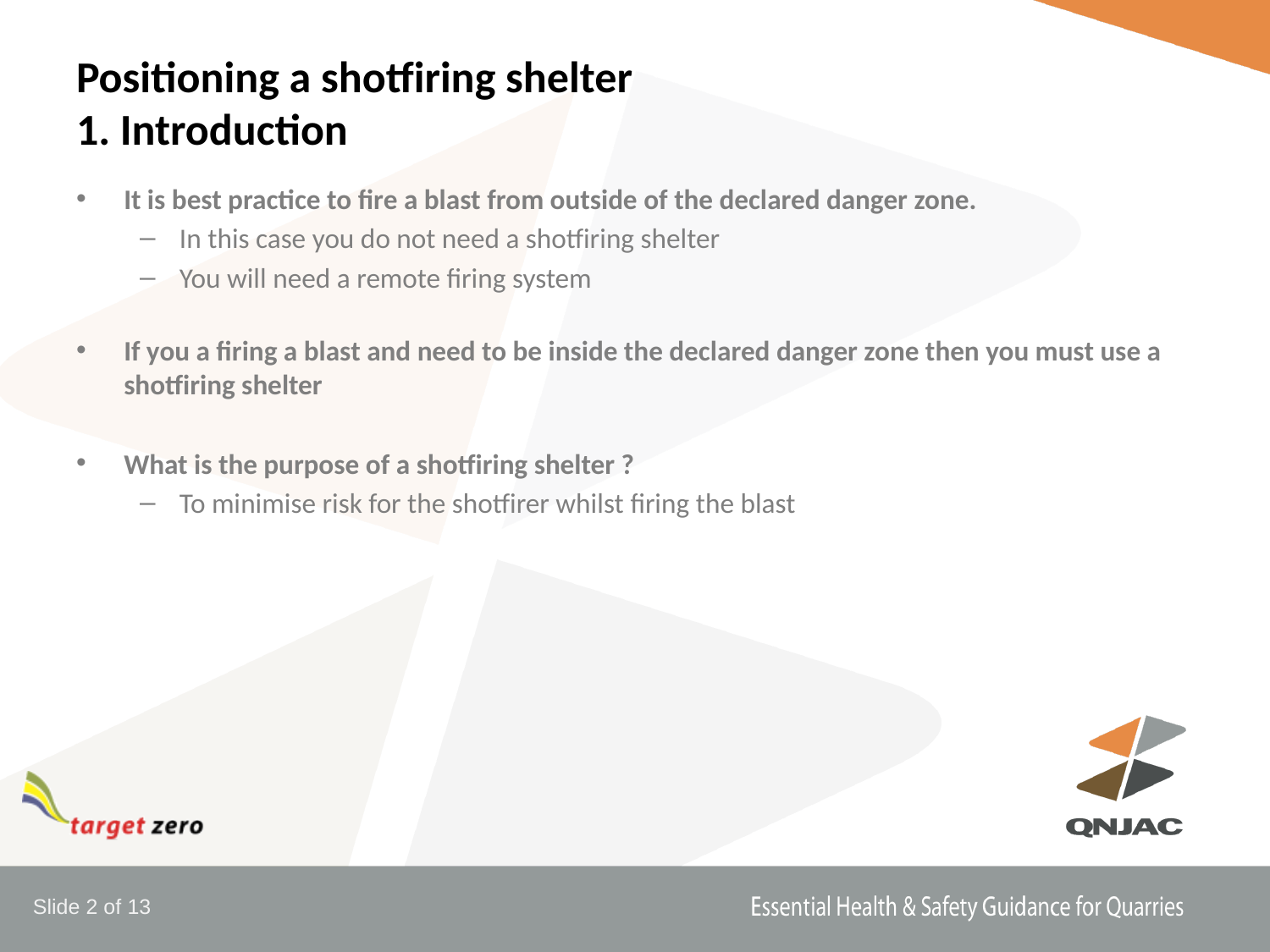

# Positioning a shotfiring shelter 1. Introduction
It is best practice to fire a blast from outside of the declared danger zone.
In this case you do not need a shotfiring shelter
You will need a remote firing system
If you a firing a blast and need to be inside the declared danger zone then you must use a shotfiring shelter

What is the purpose of a shotfiring shelter ?
To minimise risk for the shotfirer whilst firing the blast